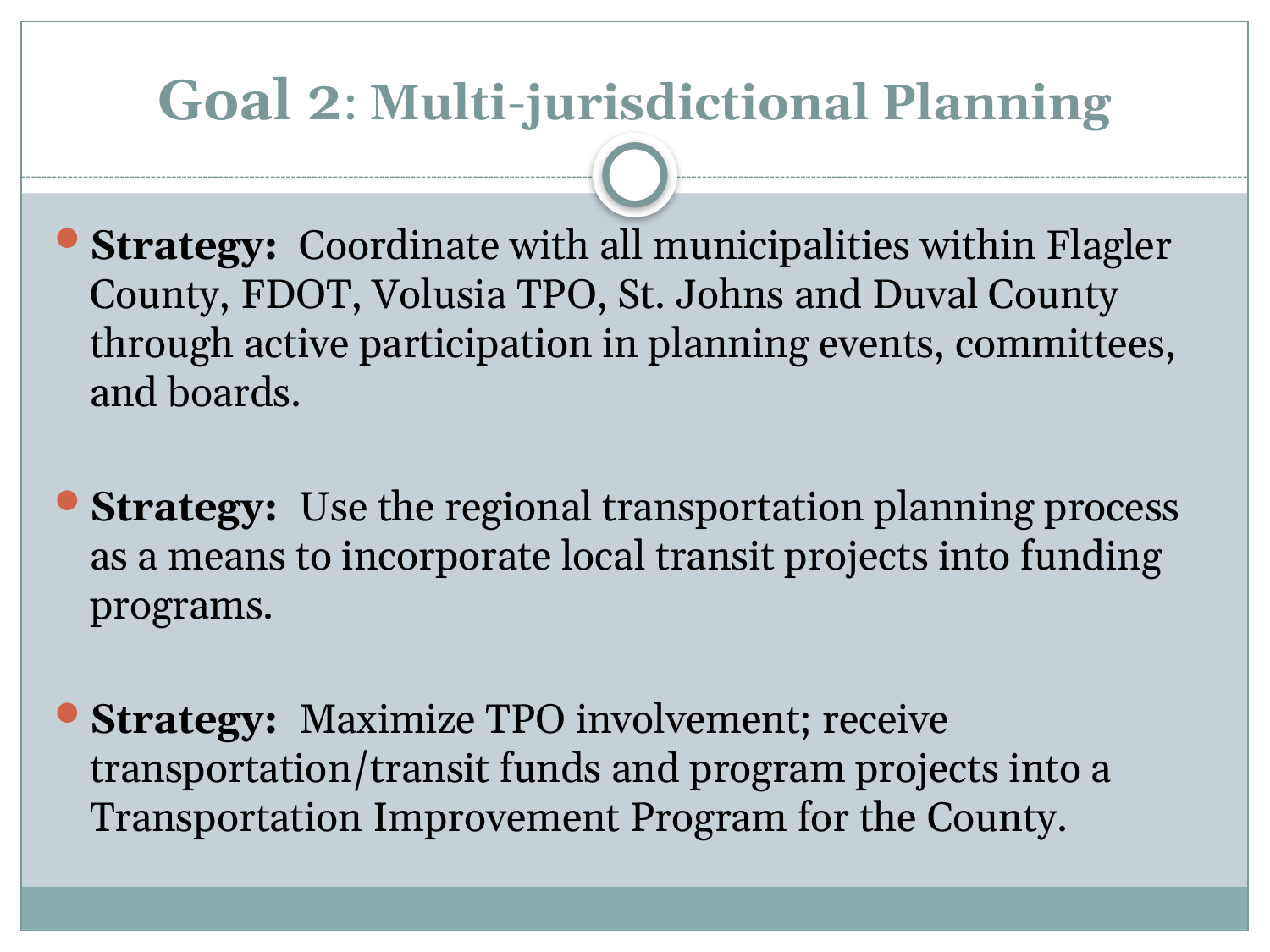

# Goal 2: Multi-jurisdictional Planning
Strategy:  Coordinate with all municipalities within Flagler County, FDOT, Volusia TPO, St. Johns and Duval County through active participation in planning events, committees, and boards.

Strategy:  Use the regional transportation planning process as a means to incorporate local transit projects into funding programs.

Strategy:  Maximize TPO involvement; receive transportation/transit funds and program projects into a Transportation Improvement Program for the County.